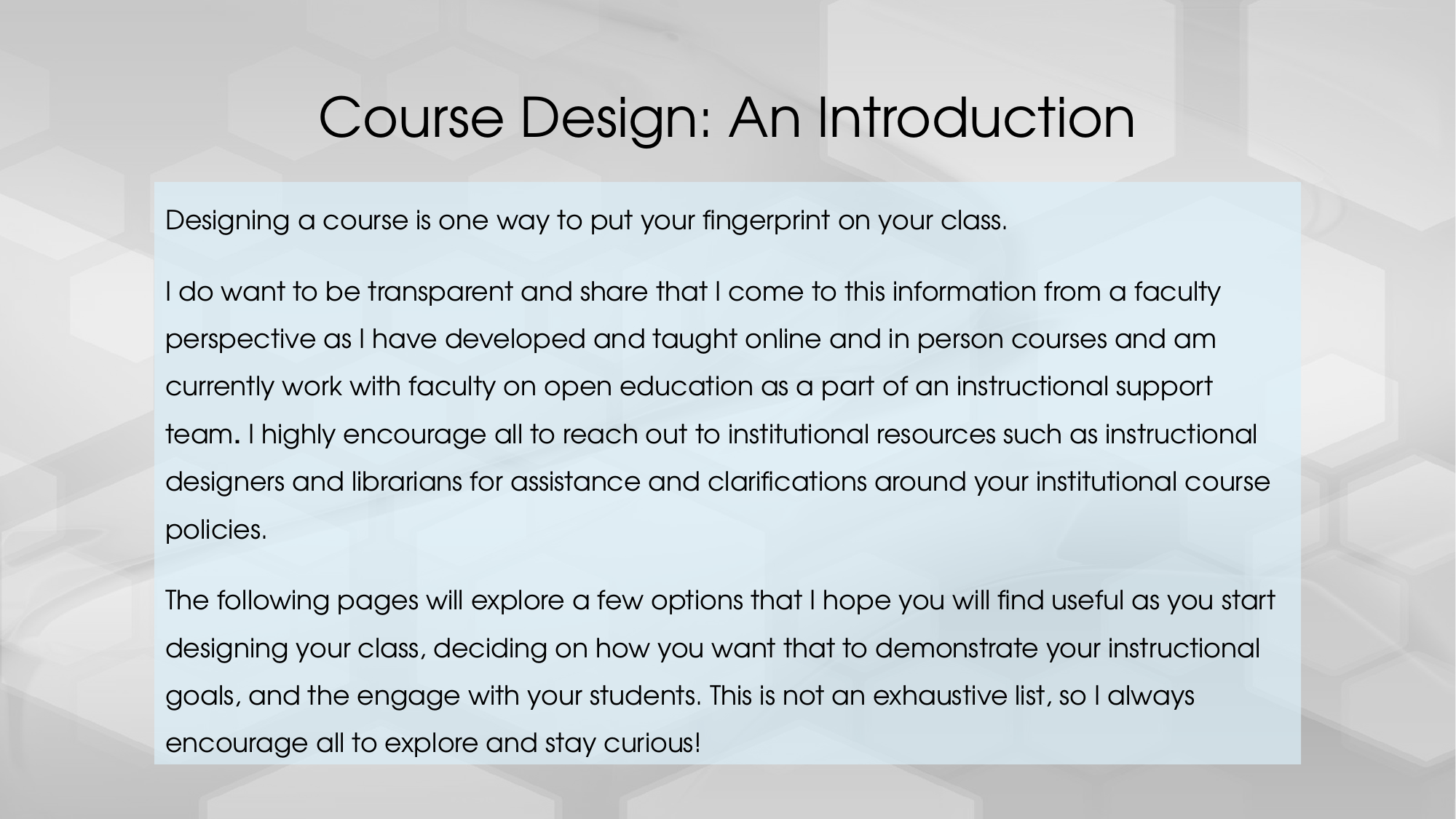

# Course Design: An Introduction
Designing a course is one way to put your fingerprint on your class.
I do want to be transparent and share that I come to this information from a faculty perspective as I have developed and taught online and in person courses and am currently work with faculty on open education as a part of an instructional support team. I highly encourage all to reach out to institutional resources such as instructional designers and librarians for assistance and clarifications around your institutional course policies.
The following pages will explore a few options that I hope you will find useful as you start designing your class, deciding on how you want that to demonstrate your instructional goals, and the engage with your students. This is not an exhaustive list, so I always encourage all to explore and stay curious!